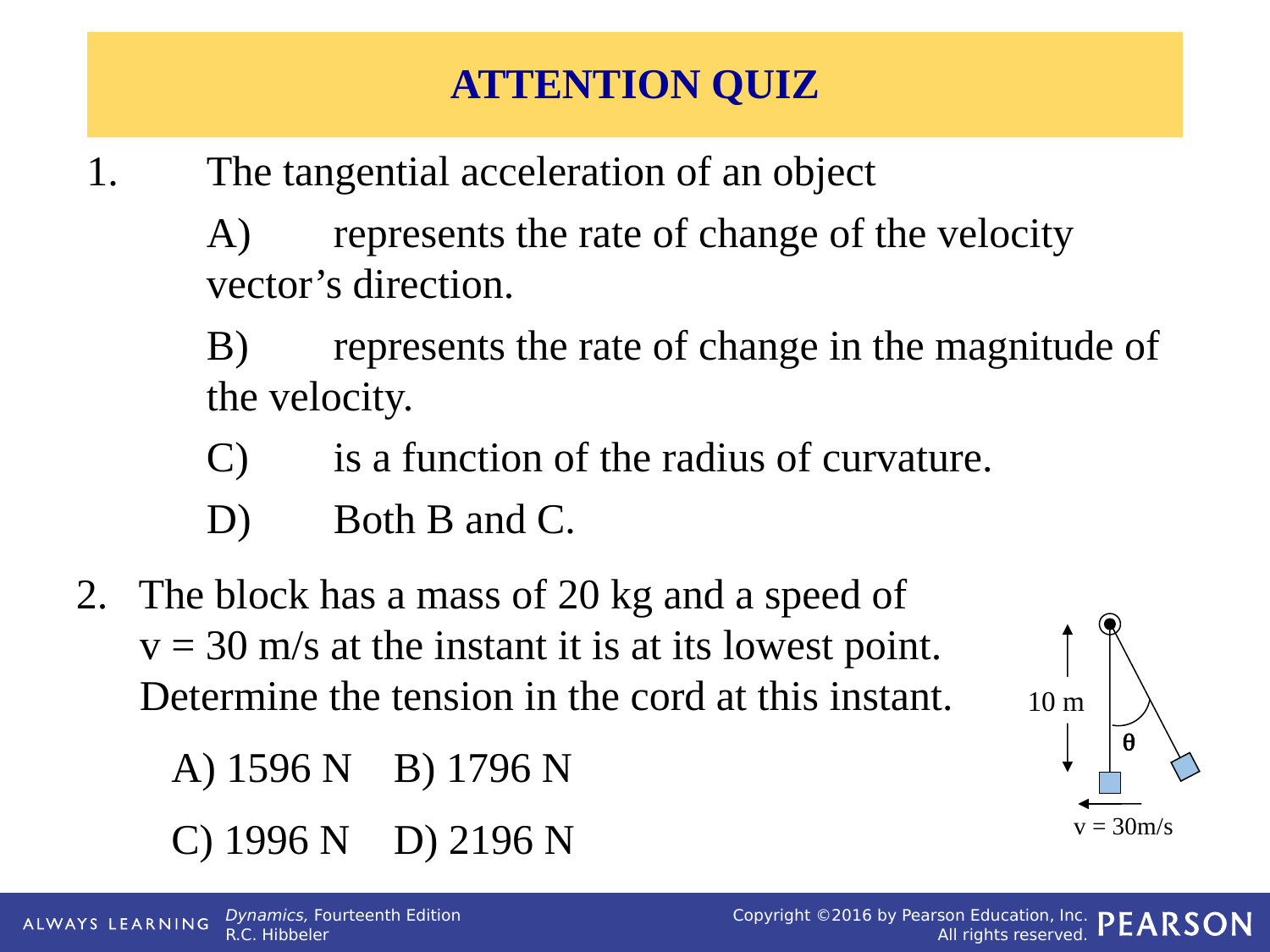

ATTENTION QUIZ
1.	The tangential acceleration of an object
	A)	represents the rate of change of the velocity vector’s direction.
	B)	represents the rate of change in the magnitude of the velocity.
	C)	is a function of the radius of curvature.
	D)	Both B and C.
2.   The block has a mass of 20 kg and a speed of
	v = 30 m/s at the instant it is at its lowest point.  Determine the tension in the cord at this instant.
         A) 1596 N	B) 1796 N
         C) 1996 N	D) 2196 N

10 m

θ

v = 30m/s